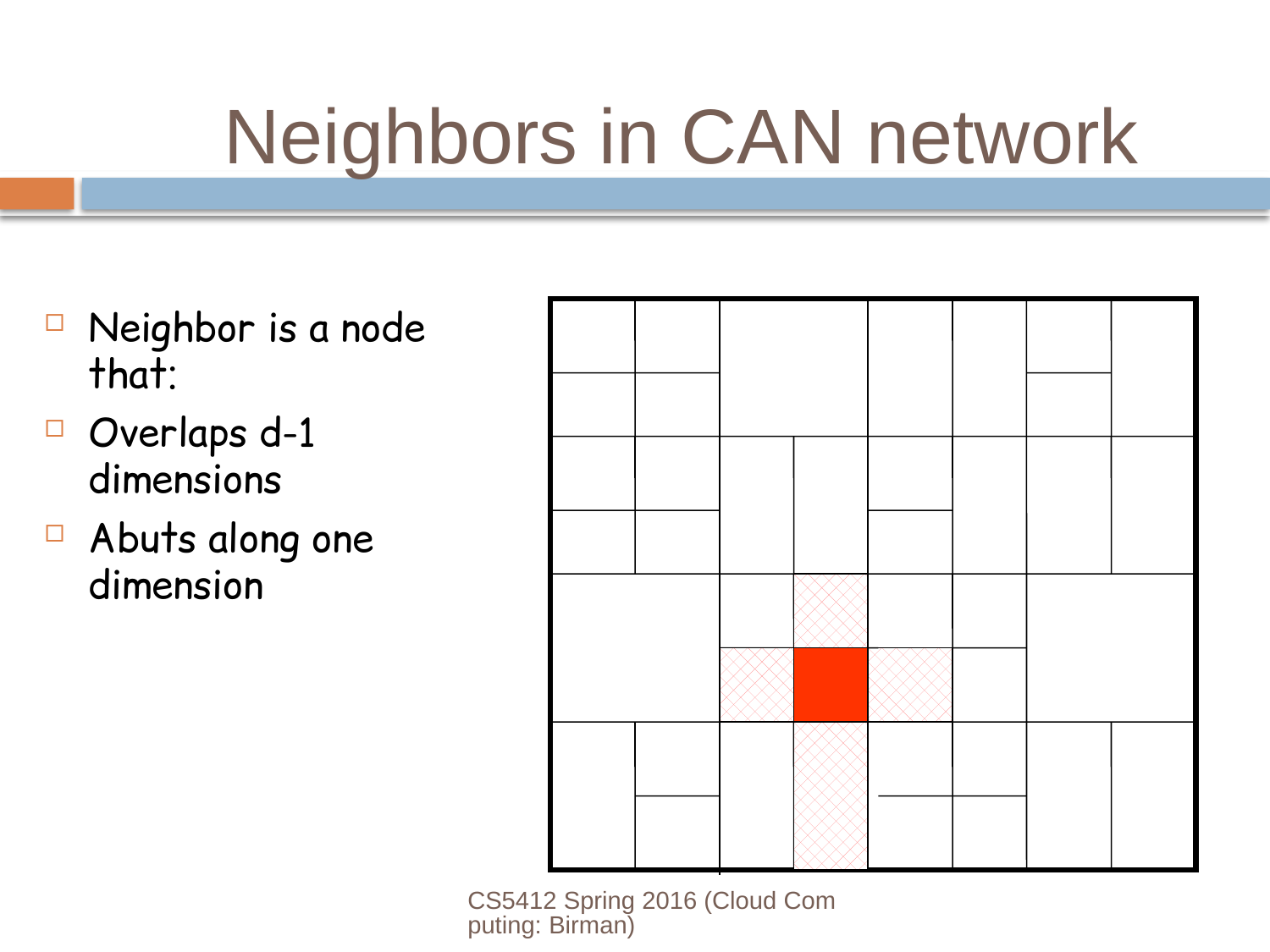

# Neighbors in CAN network
Neighbor is a node that:
Overlaps d-1 dimensions
Abuts along one dimension

42
CS5412 Spring 2016 (Cloud Computing: Birman)